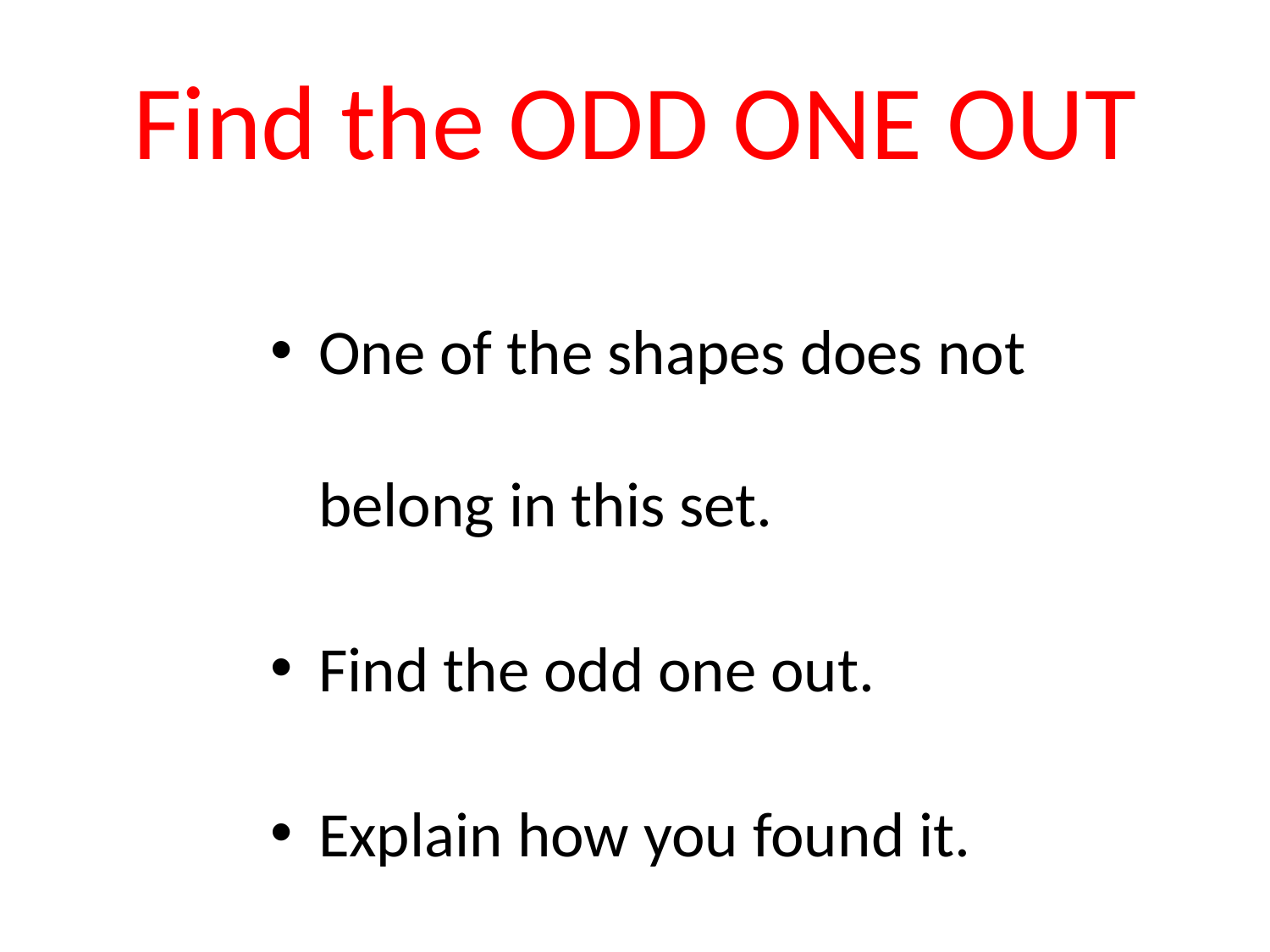

# Find the ODD ONE OUT
One of the shapes does not belong in this set.
Find the odd one out.
Explain how you found it.